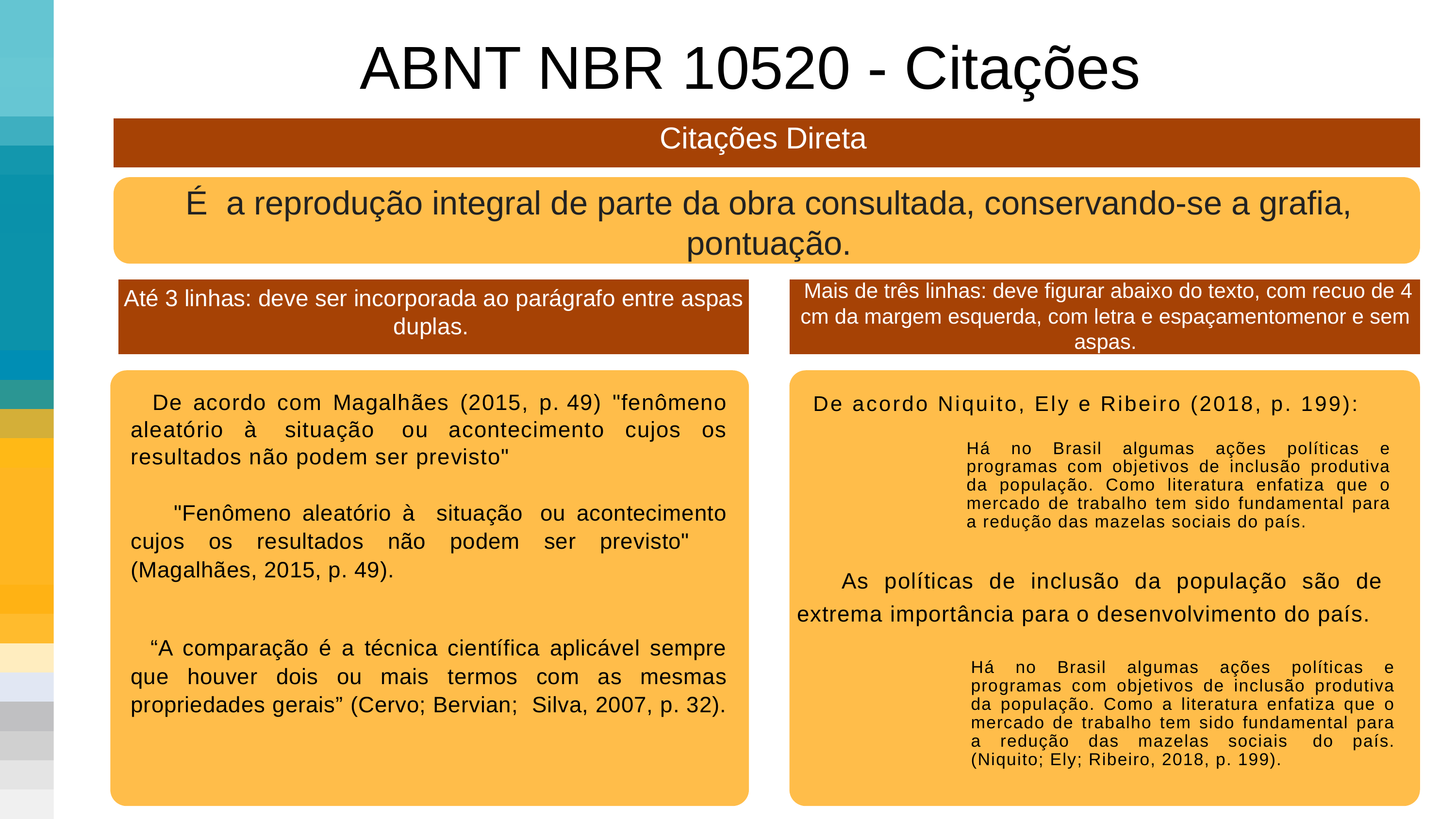

ABNT NBR 10520 - Citações
Citações Direta

É  a reprodução integral de parte da obra consultada, conservando-se a grafia, pontuação.
 Mais de três linhas: deve figurar abaixo do texto, com recuo de 4 cm da margem esquerda, com letra e espaçamentomenor e sem aspas.

Até 3 linhas: deve ser incorporada ao parágrafo entre aspas duplas.

  De acordo Niquito, Ely e Ribeiro (2018, p. 199):
  De acordo com Magalhães (2015, p. 49) "fenômeno aleatório à  situação  ou acontecimento cujos os resultados não podem ser previsto"
Há no Brasil algumas ações políticas e programas com objetivos de inclusão produtiva da população. Como literatura enfatiza que o mercado de trabalho tem sido fundamental para a redução das mazelas sociais do país.
    "Fenômeno aleatório à  situação  ou acontecimento cujos os resultados não podem ser previsto"    (Magalhães, 2015, p. 49).
    As políticas de inclusão da população são de  extrema importância para o desenvolvimento do país.
  “A comparação é a técnica científica aplicável sempre que houver dois ou mais termos com as mesmas propriedades gerais” (Cervo; Bervian;  Silva, 2007, p. 32).

Há no Brasil algumas ações políticas e programas com objetivos de inclusão produtiva da população. Como a literatura enfatiza que o mercado de trabalho tem sido fundamental para a redução das mazelas sociais  do país. (Niquito; Ely; Ribeiro, 2018, p. 199).